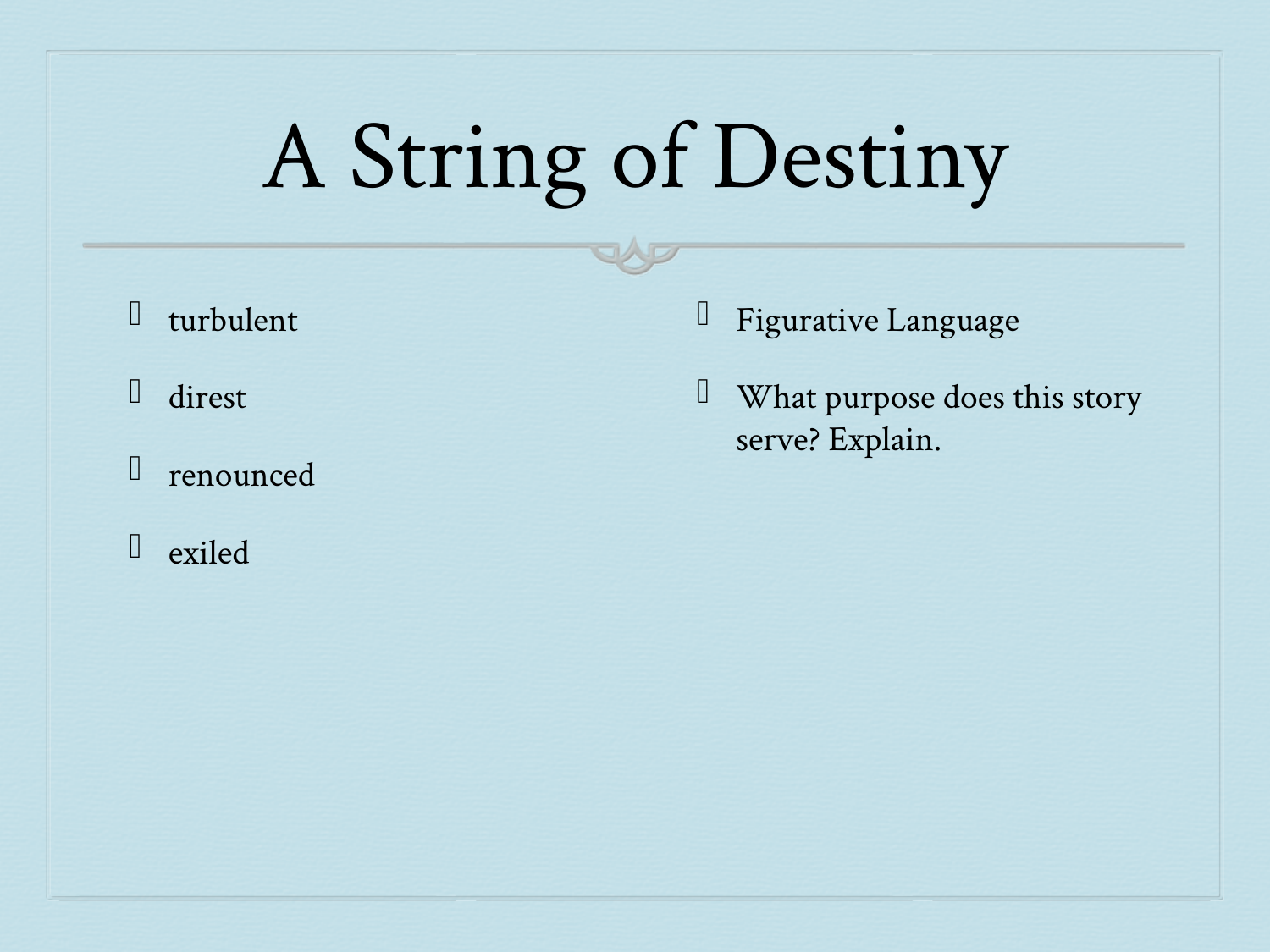

# A String of Destiny
turbulent
direst
renounced
exiled
Figurative Language
What purpose does this story serve? Explain.